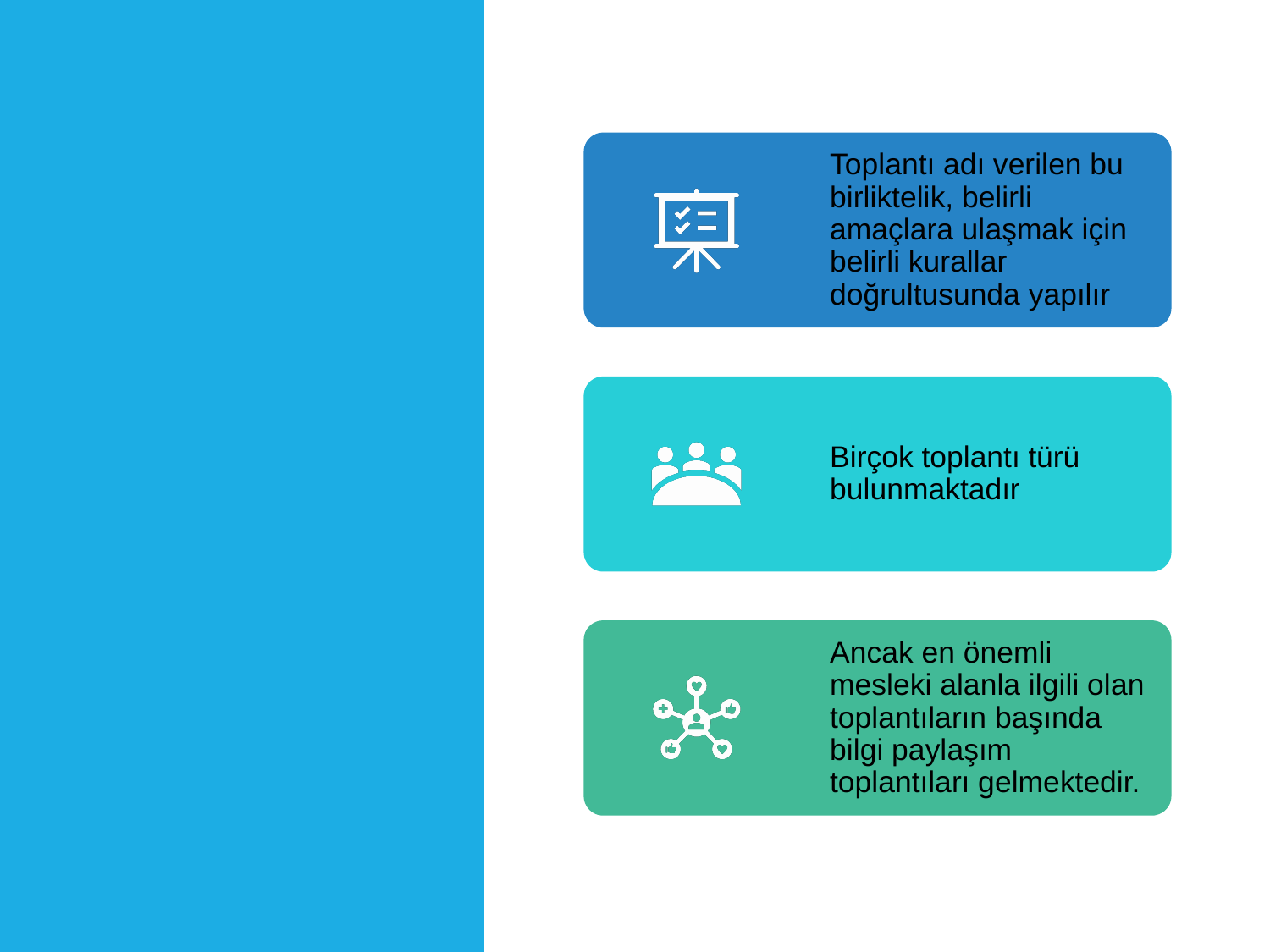

#
Toplantı adı verilen bu birliktelik, belirli amaçlara ulaşmak için belirli kurallar doğrultusunda yapılır
Birçok toplantı türü bulunmaktadır
Ancak en önemli mesleki alanla ilgili olan toplantıların başında bilgi paylaşım toplantıları gelmektedir.